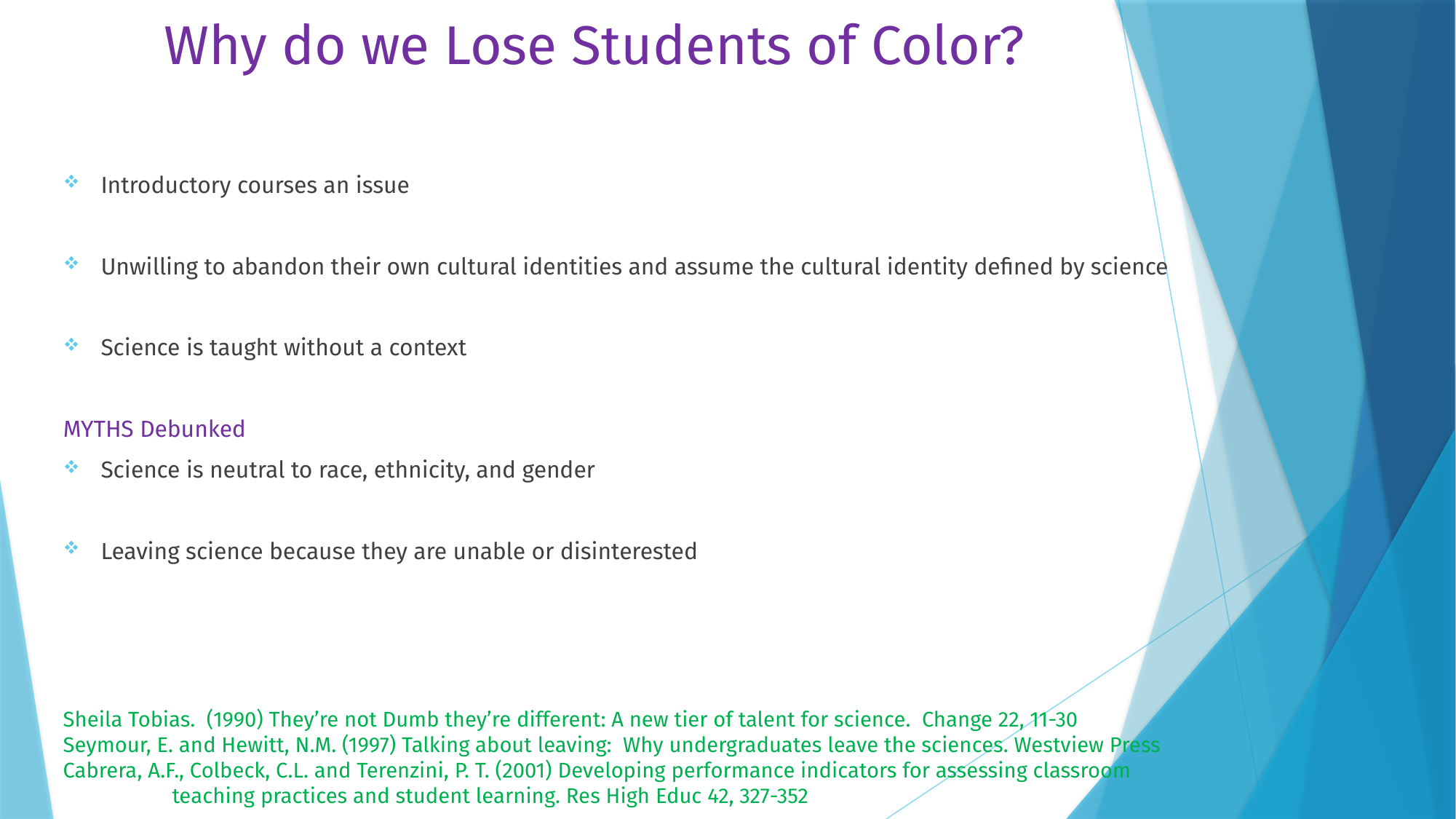

# Why do we Lose Students of Color?

Introductory courses an issue

Unwilling to abandon their own cultural identities and assume the cultural identity defined by science

Science is taught without a context

MYTHS Debunked
Science is neutral to race, ethnicity, and gender

Leaving science because they are unable or disinterested

Sheila Tobias.  (1990) They’re not Dumb they’re different: A new tier of talent for science.  Change 22, 11-30
Seymour, E. and Hewitt, N.M. (1997) Talking about leaving:  Why undergraduates leave the sciences. Westview Press
Cabrera, A.F., Colbeck, C.L. and Terenzini, P. T. (2001) Developing performance indicators for assessing classroom
	teaching practices and student learning. Res High Educ 42, 327-352